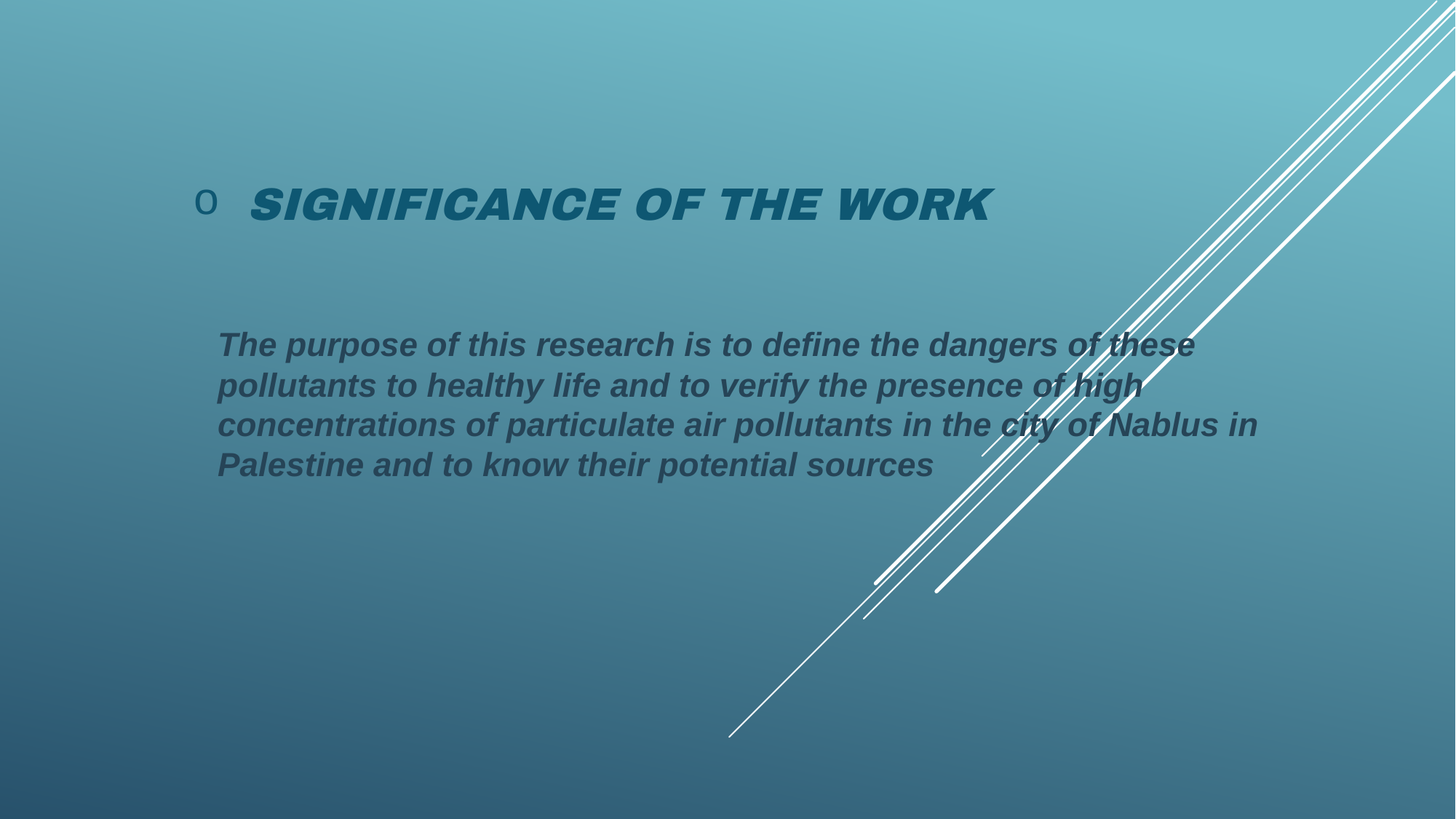

# Significance of the work
The purpose of this research is to define the dangers of these pollutants to healthy life and to verify the presence of high concentrations of particulate air pollutants in the city of Nablus in Palestine and to know their potential sources